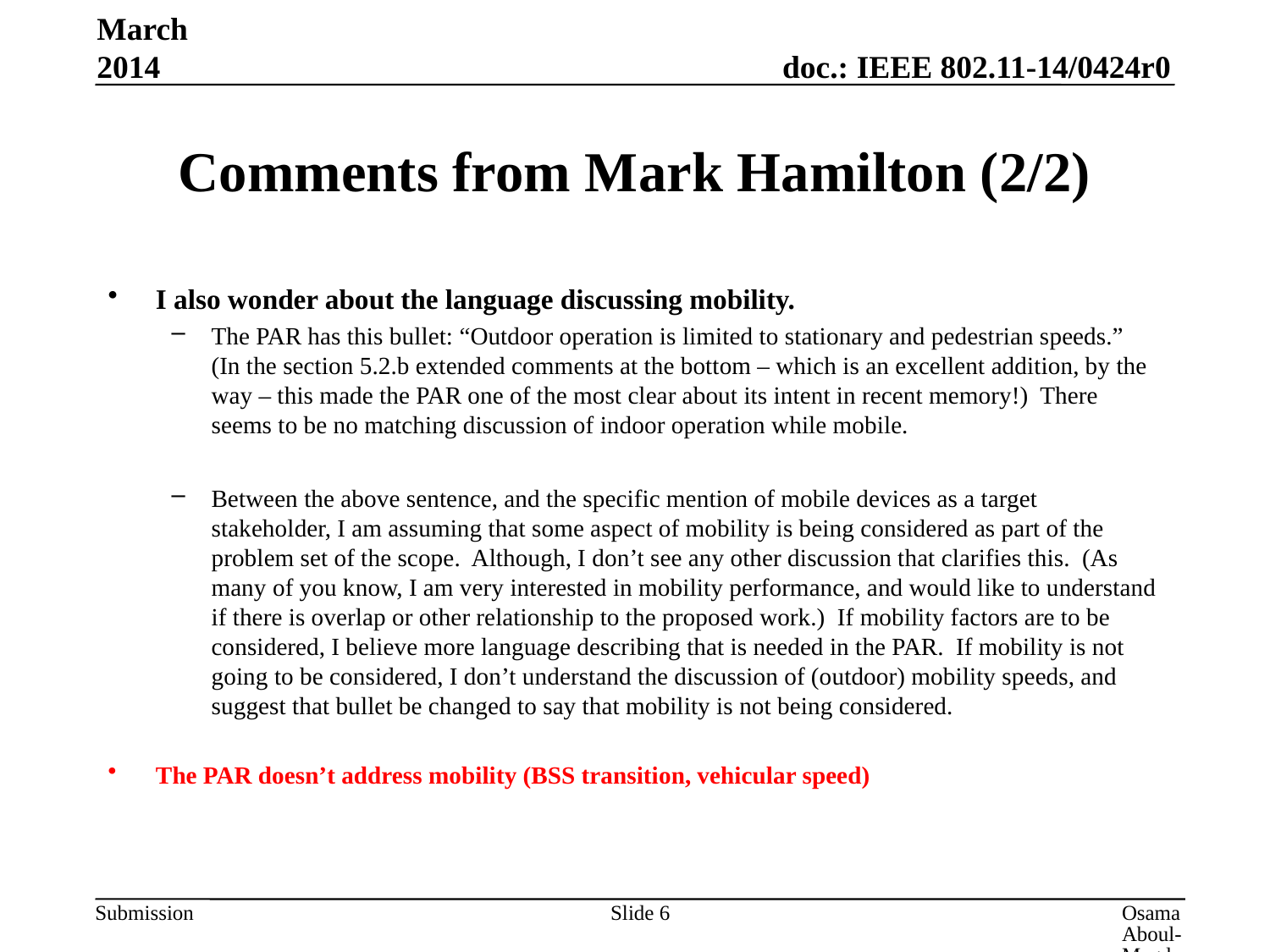

March 2014
# Comments from Mark Hamilton (2/2)
I also wonder about the language discussing mobility.
The PAR has this bullet: “Outdoor operation is limited to stationary and pedestrian speeds.”  (In the section 5.2.b extended comments at the bottom – which is an excellent addition, by the way – this made the PAR one of the most clear about its intent in recent memory!)  There seems to be no matching discussion of indoor operation while mobile.

Between the above sentence, and the specific mention of mobile devices as a target stakeholder, I am assuming that some aspect of mobility is being considered as part of the problem set of the scope.  Although, I don’t see any other discussion that clarifies this.  (As many of you know, I am very interested in mobility performance, and would like to understand if there is overlap or other relationship to the proposed work.)  If mobility factors are to be considered, I believe more language describing that is needed in the PAR.  If mobility is not going to be considered, I don’t understand the discussion of (outdoor) mobility speeds, and suggest that bullet be changed to say that mobility is not being considered.

The PAR doesn’t address mobility (BSS transition, vehicular speed)
Slide 6
Osama Aboul-Magd, Huawei Technologies